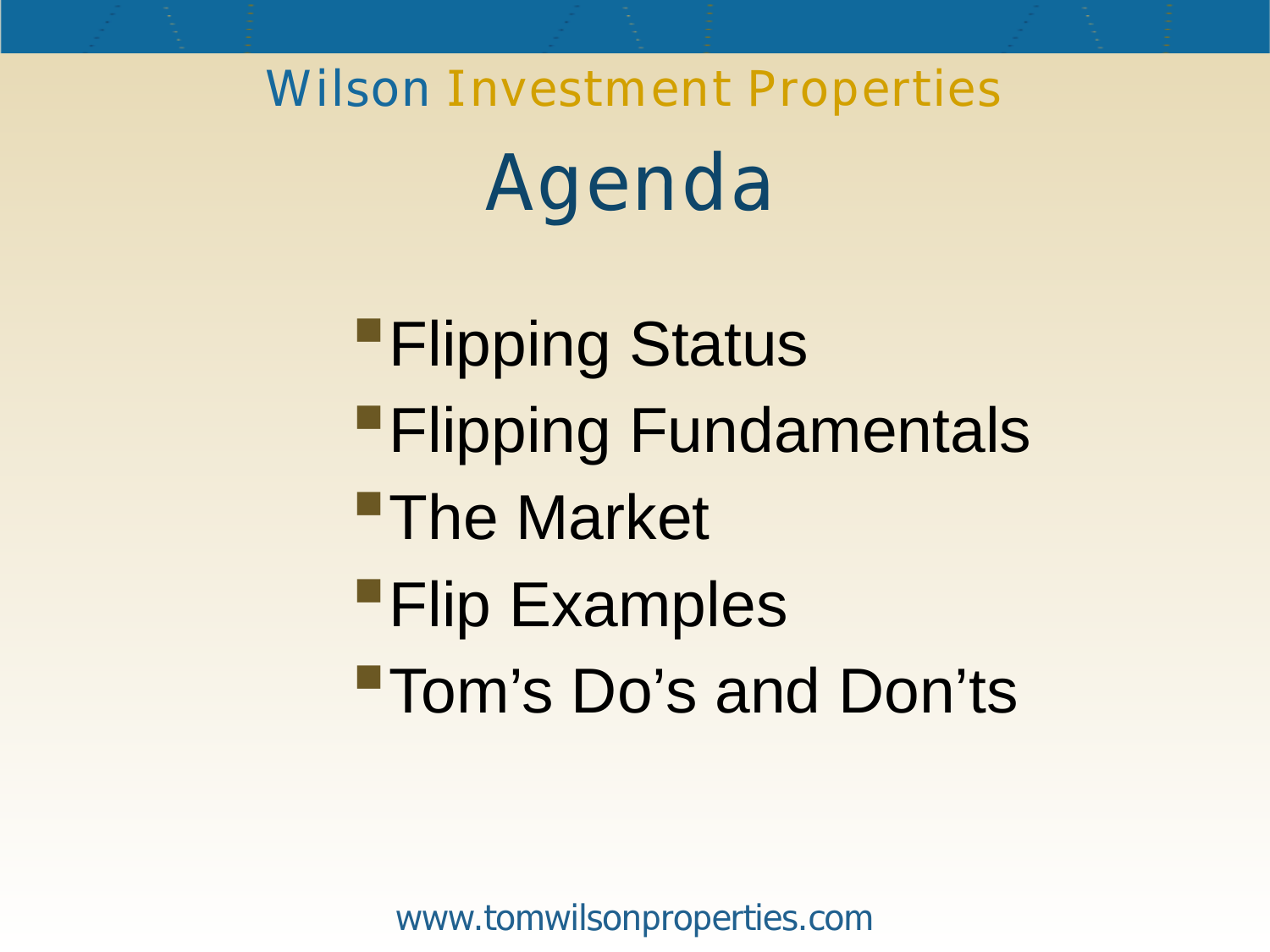

# Wilson Investment Properties
Agenda
Flipping Status
Flipping Fundamentals
The Market
Flip Examples
Tom’s Do’s and Don’ts

www.tomwilsonproperties.com